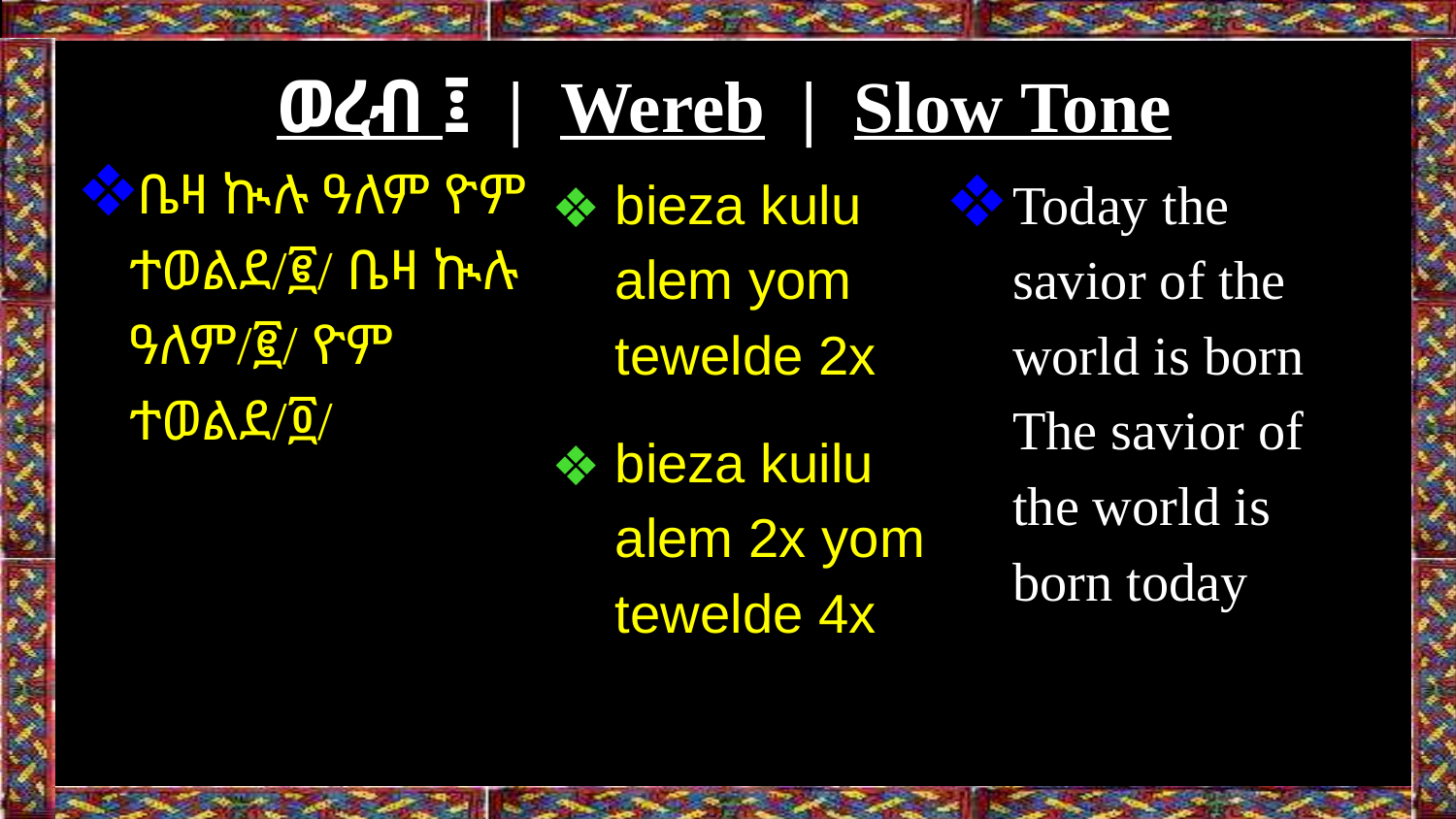

# ወረብ ፤  |  Wereb  |  Slow Tone

ቤዛ ኲሉ ዓለም ዮም ተወልደ/፪/ ቤዛ ኲሉ ዓለም/፪/ ዮም ተወልደ/፬/
bieza kulu alem yom tewelde 2x
bieza kuilu alem 2x yom tewelde 4x
Today the savior of the world is born The savior of the world is born today